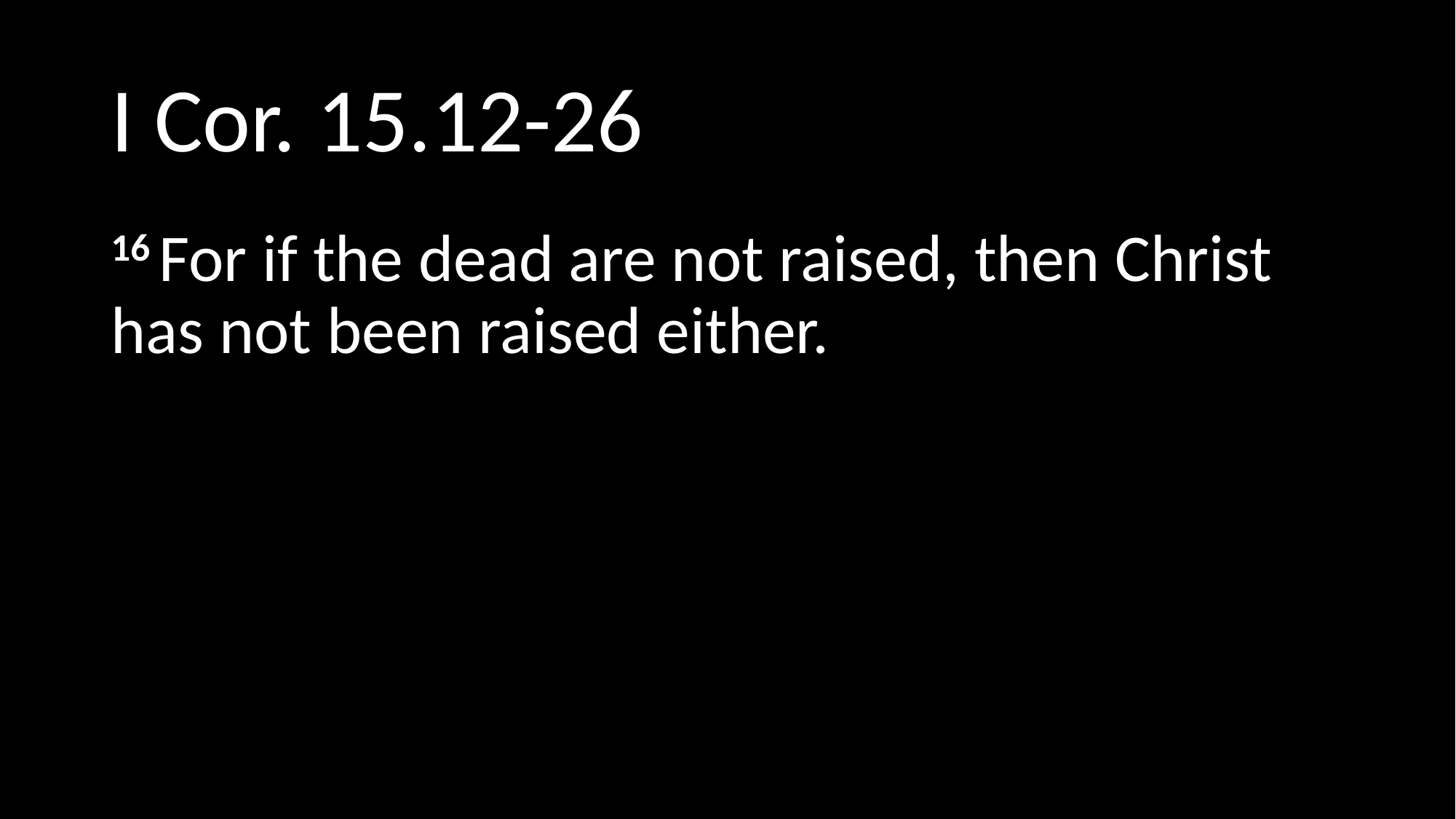

# I Cor. 15.12-26
16 For if the dead are not raised, then Christ has not been raised either.